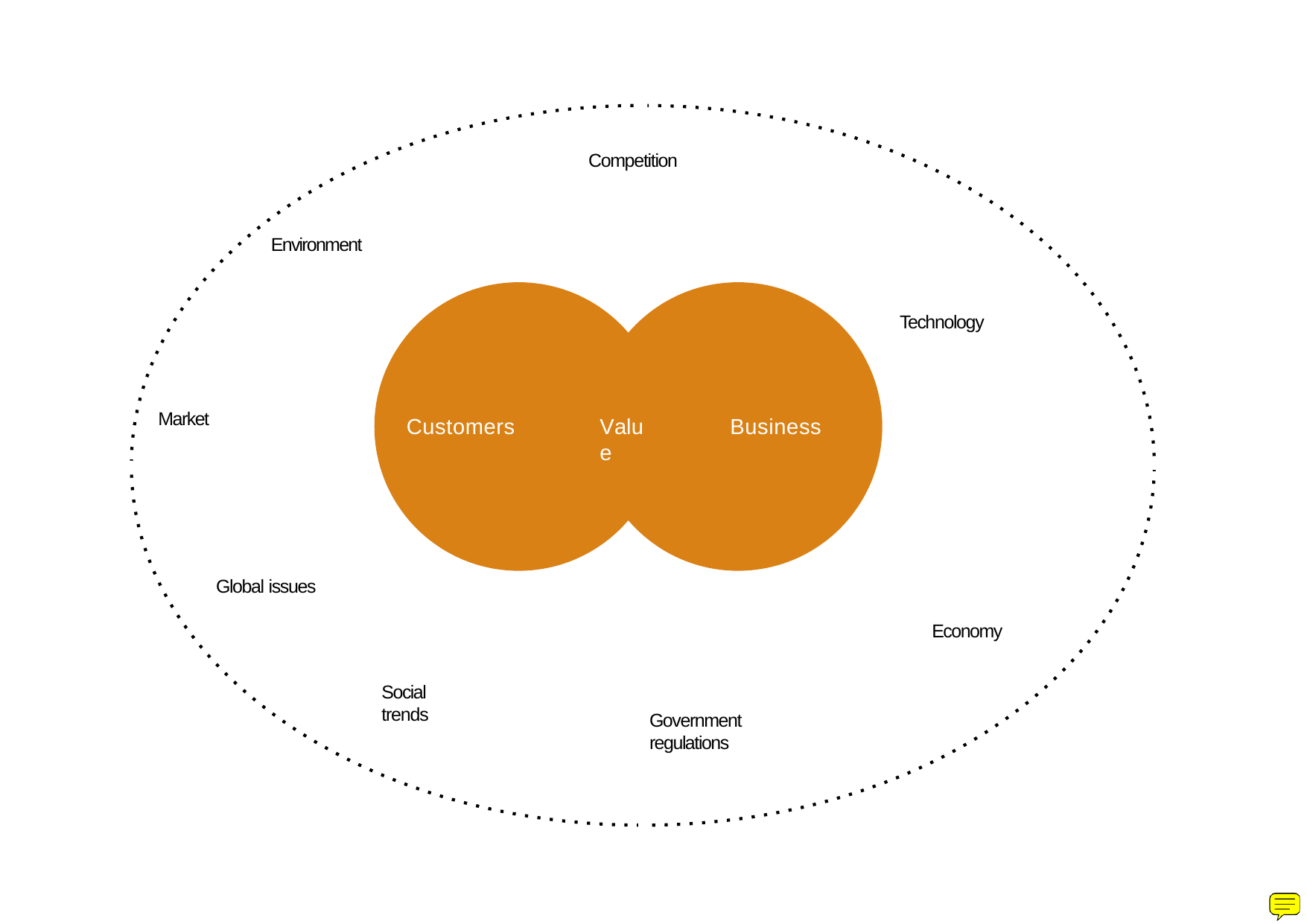

Competition
Environment

Technology
Market
Customers
Value
Business

Global issues
Economy
Social trends
Government regulations